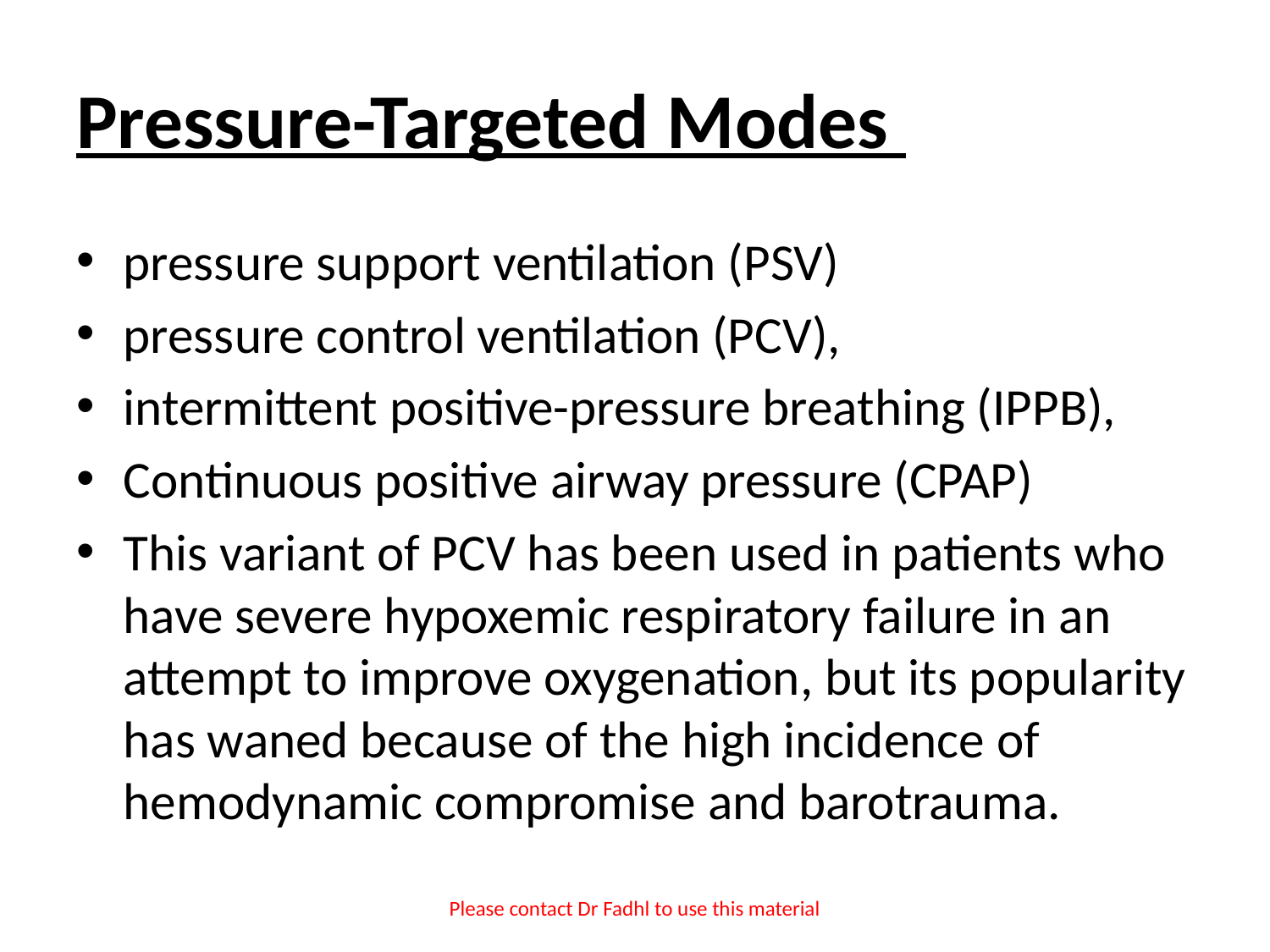

# Pressure-Targeted Modes
pressure support ventilation (PSV)
pressure control ventilation (PCV),
intermittent positive-pressure breathing (IPPB),
Continuous positive airway pressure (CPAP)
This variant of PCV has been used in patients who have severe hypoxemic respiratory failure in an attempt to improve oxygenation, but its popularity has waned because of the high incidence of hemodynamic compromise and barotrauma.

Please contact Dr Fadhl to use this material